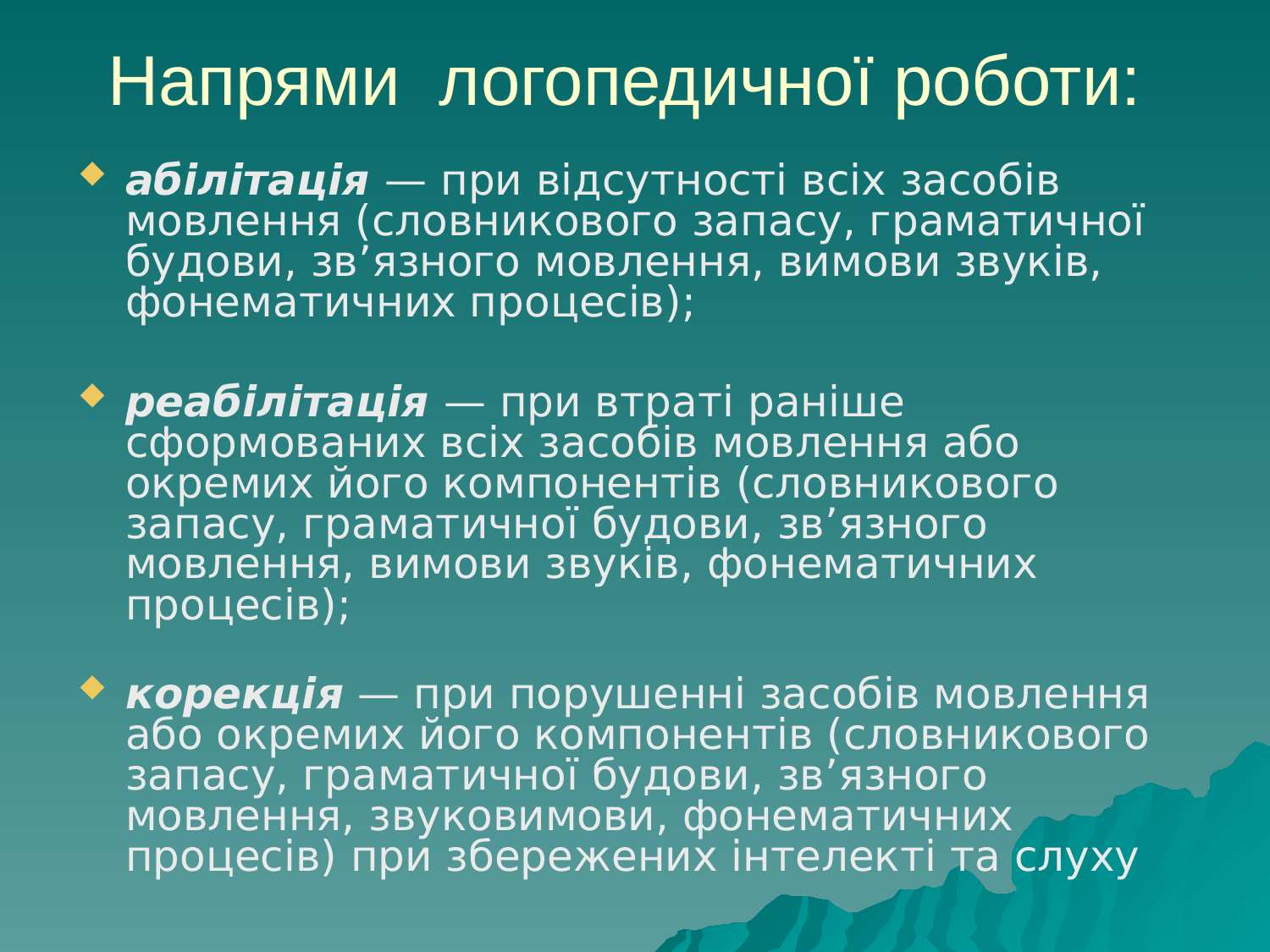

# Напрями  логопедичної роботи:
абілітація — при відсутності всіх засобів мовлення (словникового запасу, граматичної будови, зв’язного мовлення, вимови звуків, фонематичних процесів);
реабілітація — при втраті раніше сформованих всіх засобів мовлення або окремих його компонентів (словникового запасу, граматичної будови, зв’язного мовлення, вимови звуків, фонематичних процесів);
корекція — при порушенні засобів мовлення або окремих його компонентів (словникового запасу, граматичної будови, зв’язного мовлення, звуковимови, фонематичних процесів) при збережених інтелекті та слуху